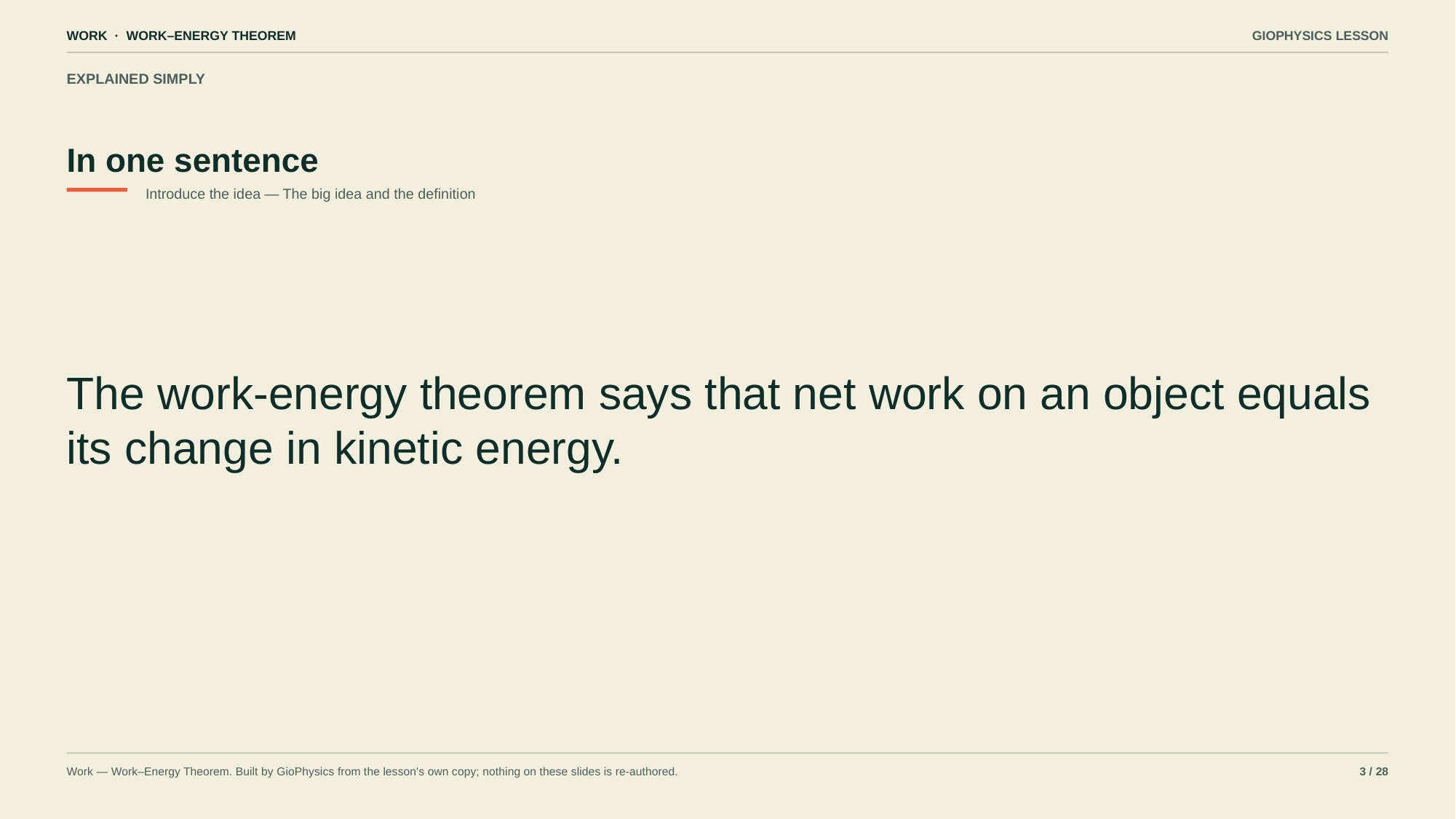

WORK  ·  WORK–ENERGY THEOREM
GIOPHYSICS LESSON

EXPLAINED SIMPLY
In one sentence
Introduce the idea — The big idea and the definition

The work-energy theorem says that net work on an object equals its change in kinetic energy.

Work — Work–Energy Theorem. Built by GioPhysics from the lesson's own copy; nothing on these slides is re-authored.
3 / 28